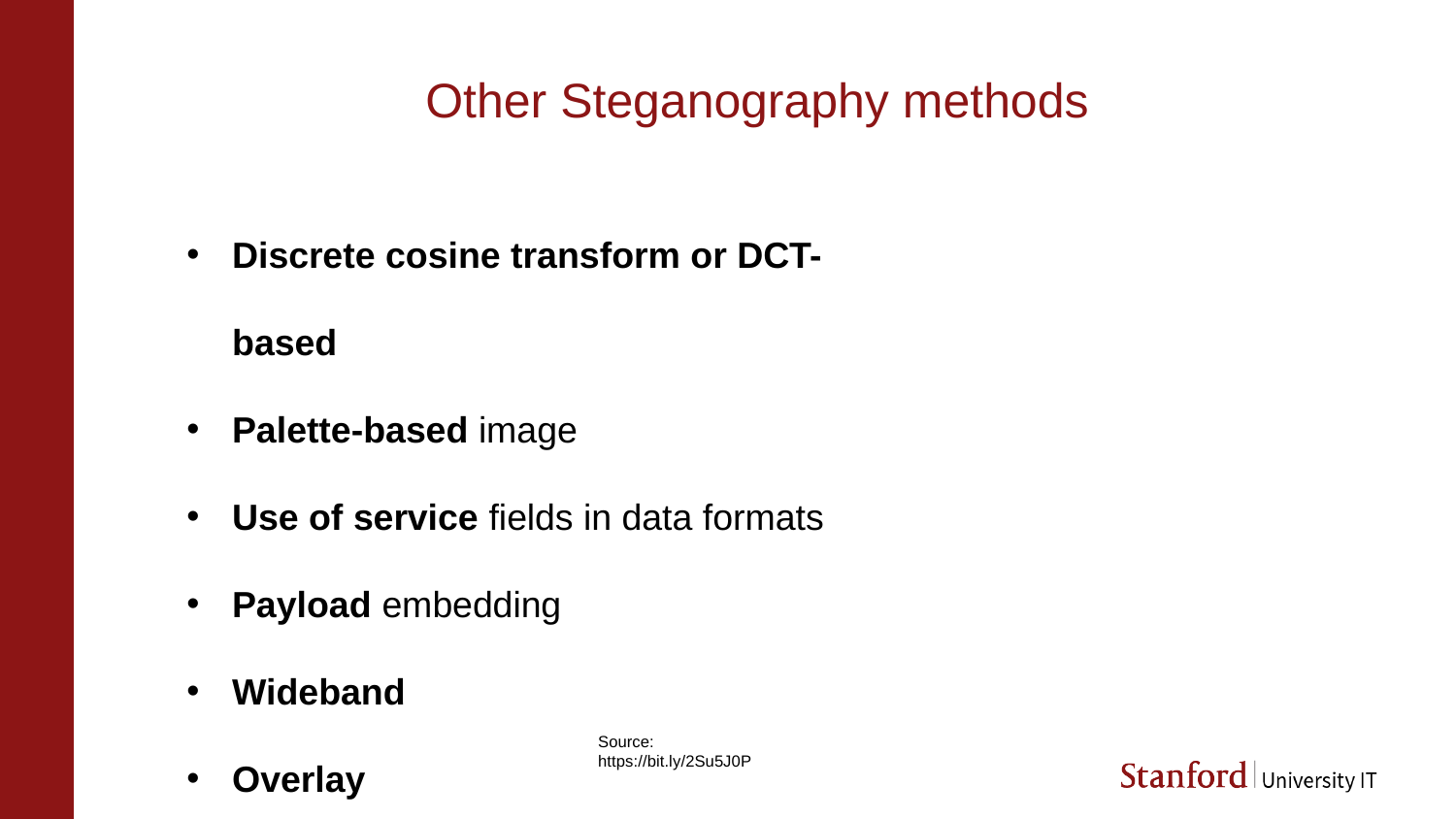

# Other Steganography methods
Discrete cosine transform or DCT-based
Palette-based image
Use of service fields in data formats
Payload embedding
Wideband
Overlay
Source: https://bit.ly/2Su5J0P